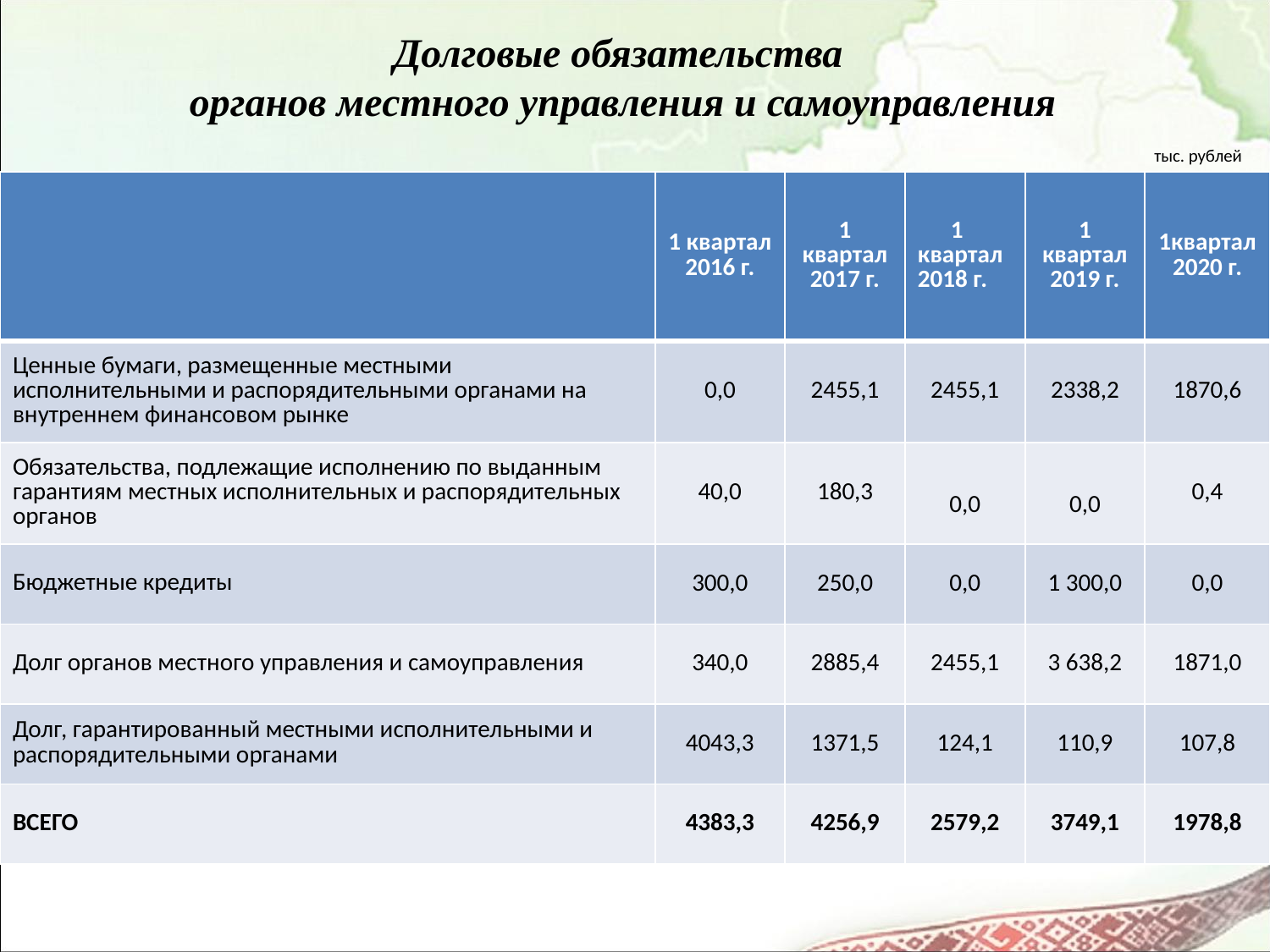

# Долговые обязательства органов местного управления и самоуправления
тыс. рублей
|  | 1 квартал 2016 г. | 1 квартал 2017 г. | 1 квартал 2018 г. | 1 квартал 2019 г. | 1квартал 2020 г. |
| --- | --- | --- | --- | --- | --- |
| Ценные бумаги, размещенные местными исполнительными и распорядительными органами на внутреннем финансовом рынке | 0,0 | 2455,1 | 2455,1 | 2338,2 | 1870,6 |
| Обязательства, подлежащие исполнению по выданным гарантиям местных исполнительных и распорядительных органов | 40,0 | 180,3 | 0,0 | 0,0 | 0,4 |
| Бюджетные кредиты | 300,0 | 250,0 | 0,0 | 1 300,0 | 0,0 |
| Долг органов местного управления и самоуправления | 340,0 | 2885,4 | 2455,1 | 3 638,2 | 1871,0 |
| Долг, гарантированный местными исполнительными и распорядительными органами | 4043,3 | 1371,5 | 124,1 | 110,9 | 107,8 |
| ВСЕГО | 4383,3 | 4256,9 | 2579,2 | 3749,1 | 1978,8 |